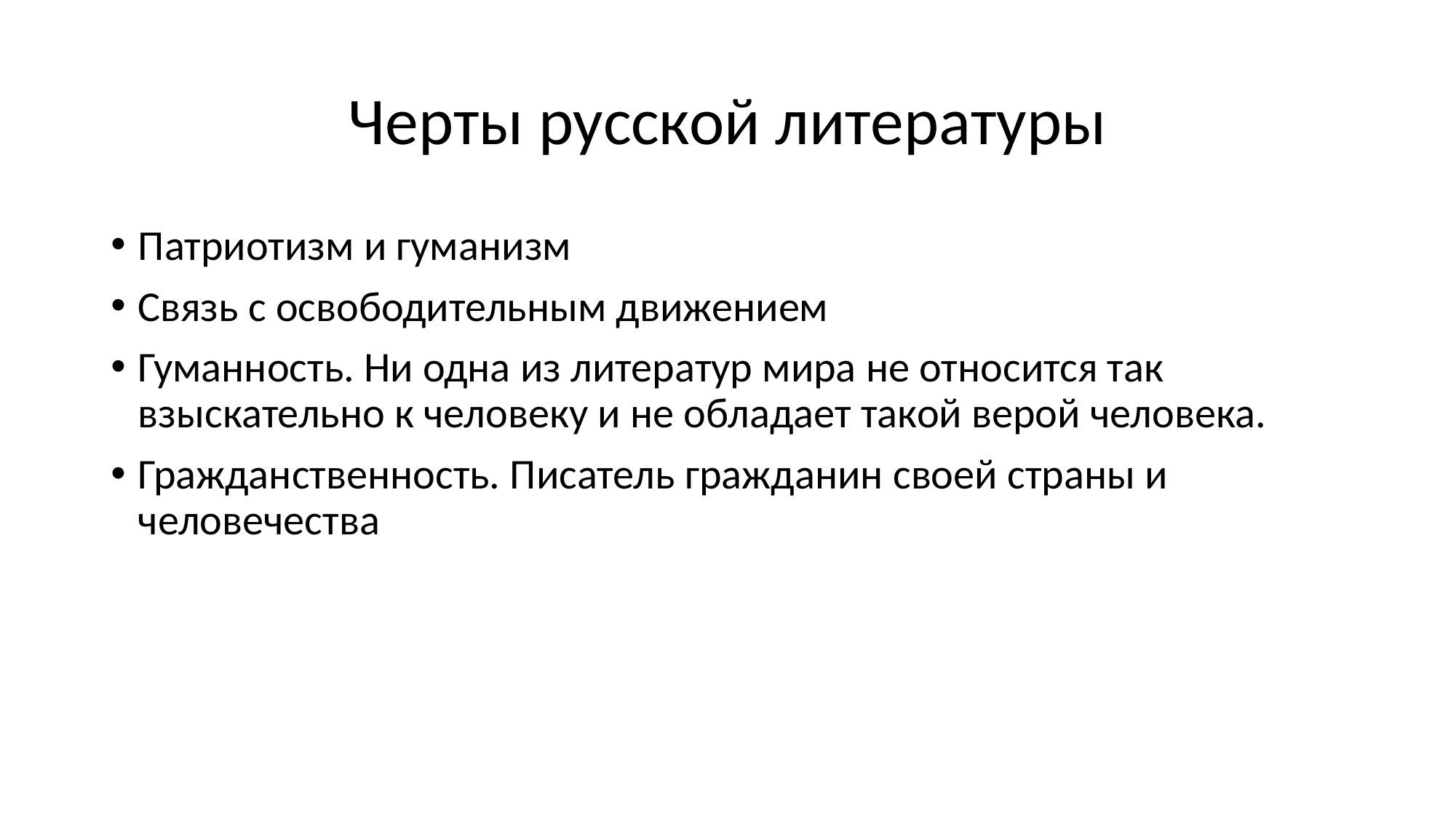

# Черты русской литературы
Патриотизм и гуманизм
Связь с освободительным движением
Гуманность. Ни одна из литератур мира не относится так взыскательно к человеку и не обладает такой верой человека.
Гражданственность. Писатель гражданин своей страны и человечества